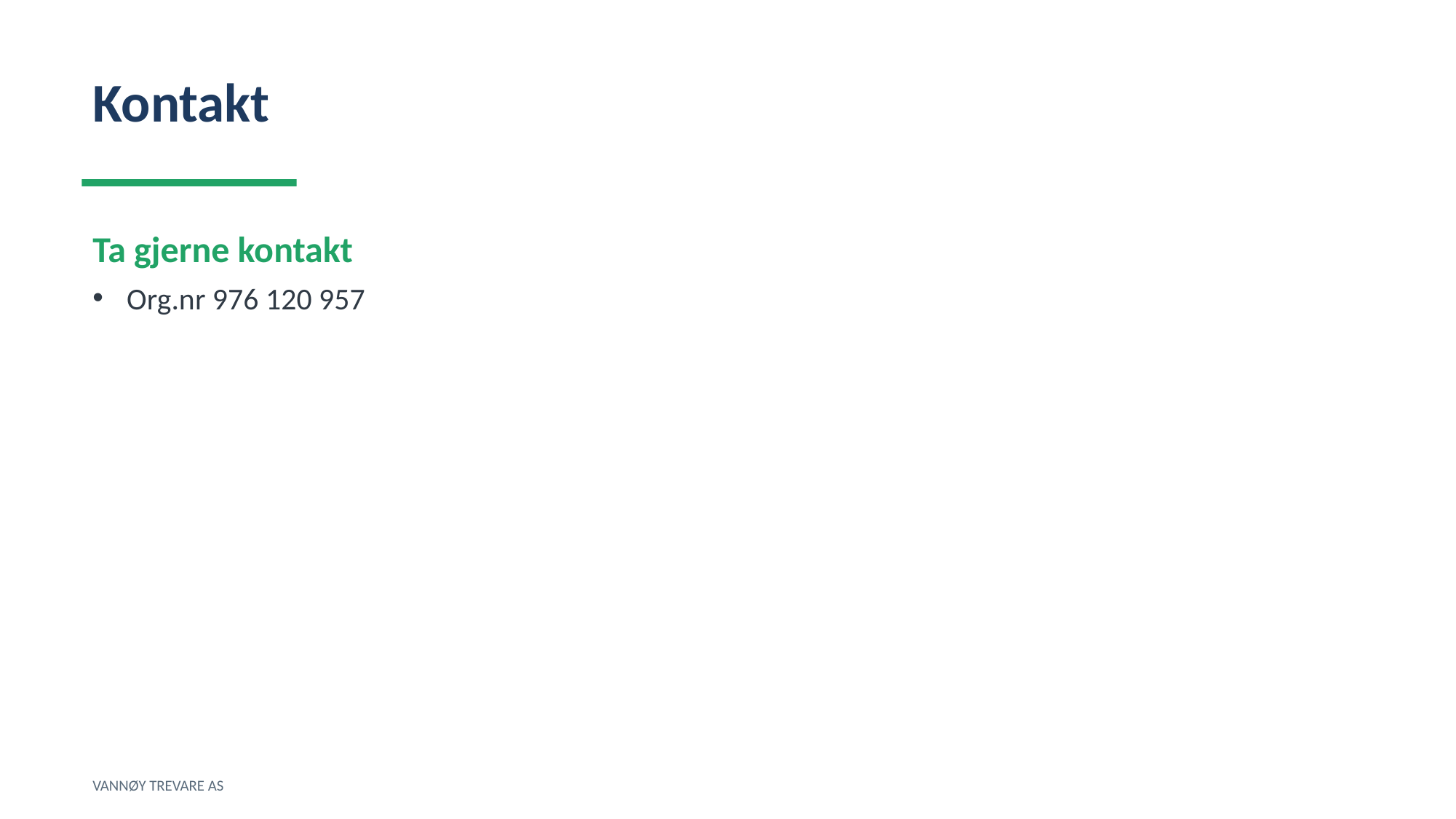

Kontakt

Ta gjerne kontakt
Org.nr 976 120 957
VANNØY TREVARE AS